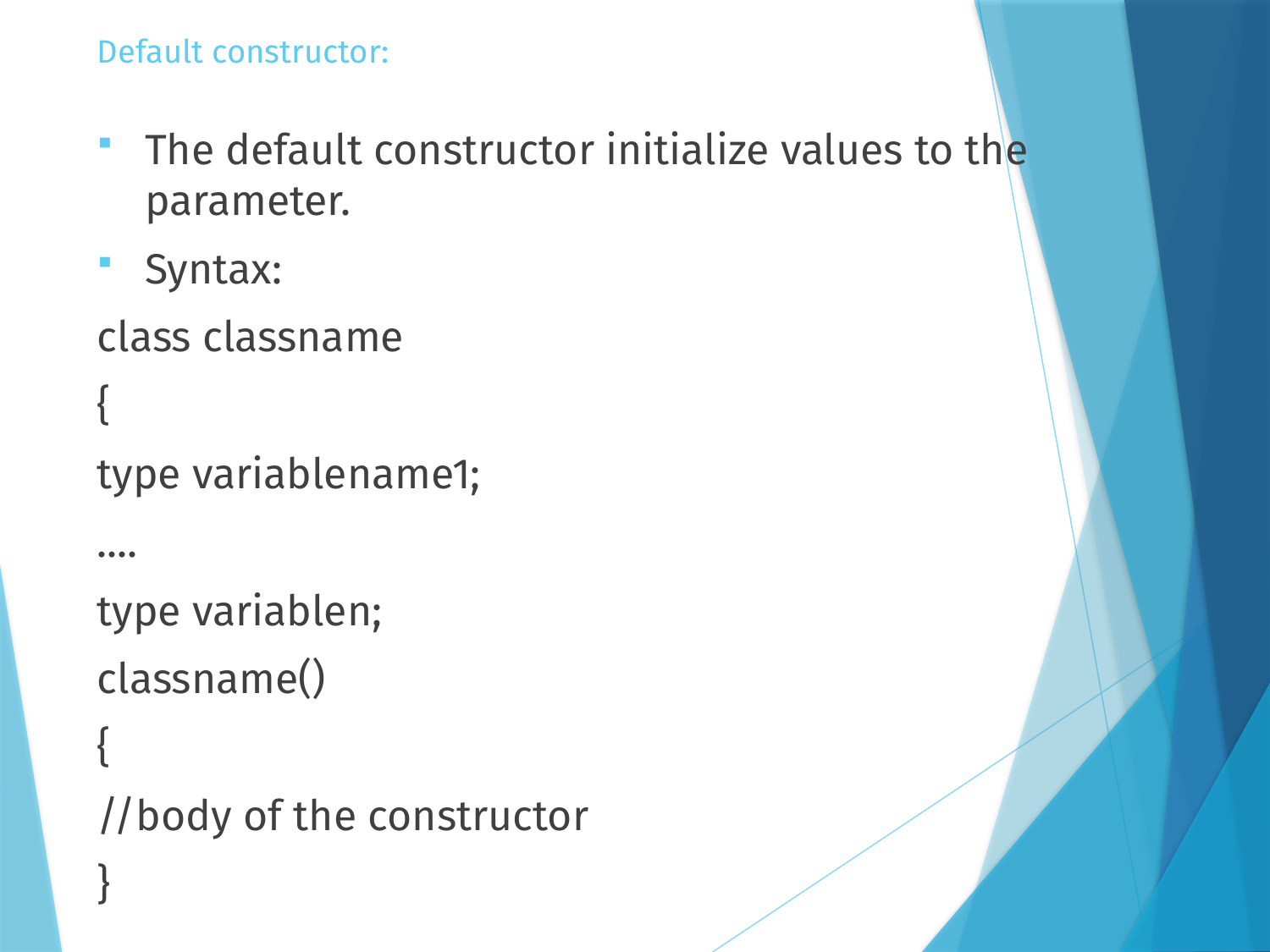

# Default constructor:
The default constructor initialize values to the parameter.
Syntax:
class classname
{
type variablename1;
....
type variablen;
classname()
{
//body of the constructor
}